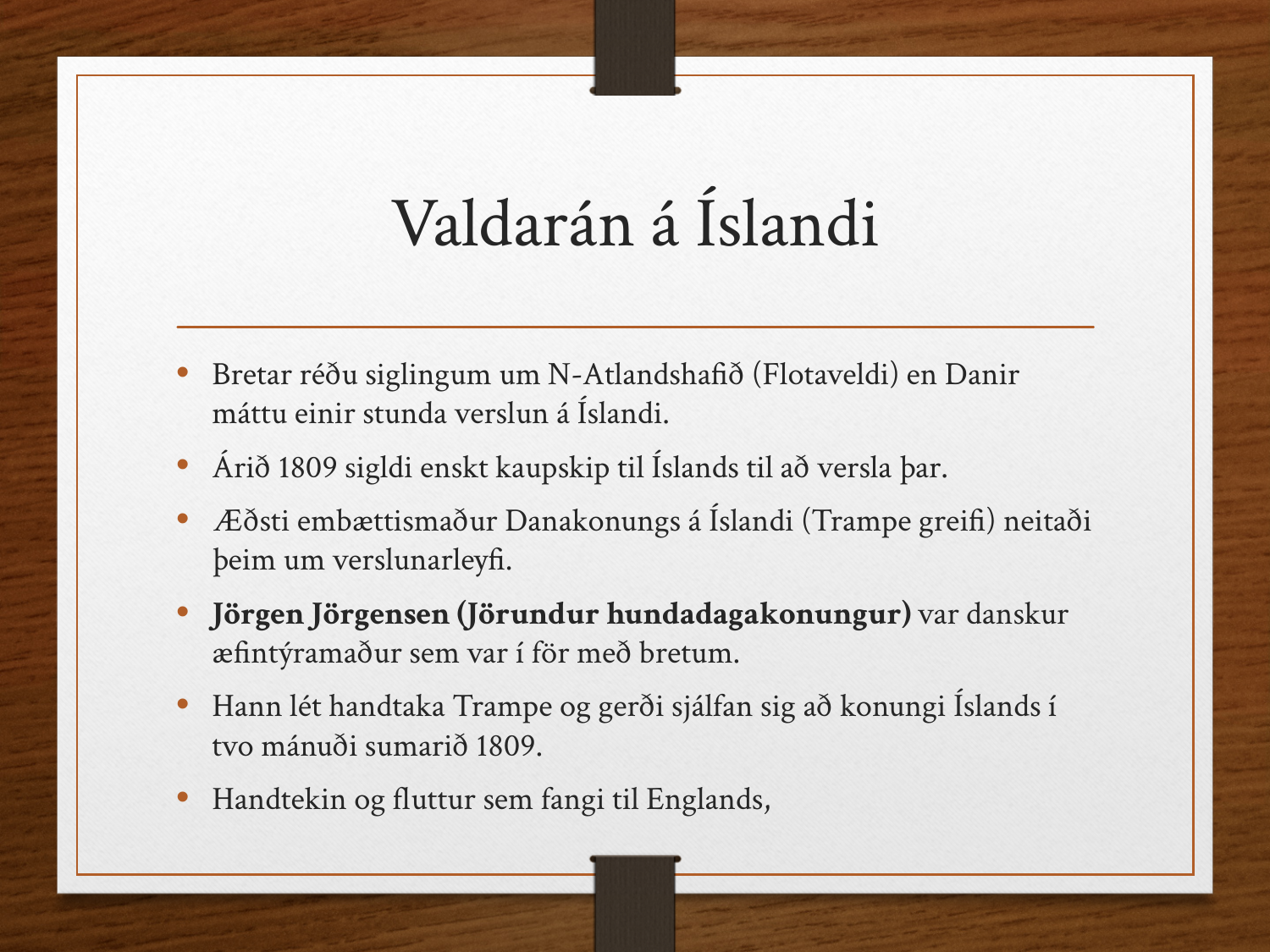

# Valdarán á Íslandi
Bretar réðu siglingum um N-Atlandshafið (Flotaveldi) en Danir máttu einir stunda verslun á Íslandi.
Árið 1809 sigldi enskt kaupskip til Íslands til að versla þar.
Æðsti embættismaður Danakonungs á Íslandi (Trampe greifi) neitaði þeim um verslunarleyfi.
Jörgen Jörgensen (Jörundur hundadagakonungur) var danskur æfintýramaður sem var í för með bretum.
Hann lét handtaka Trampe og gerði sjálfan sig að konungi Íslands í tvo mánuði sumarið 1809.
Handtekin og fluttur sem fangi til Englands,